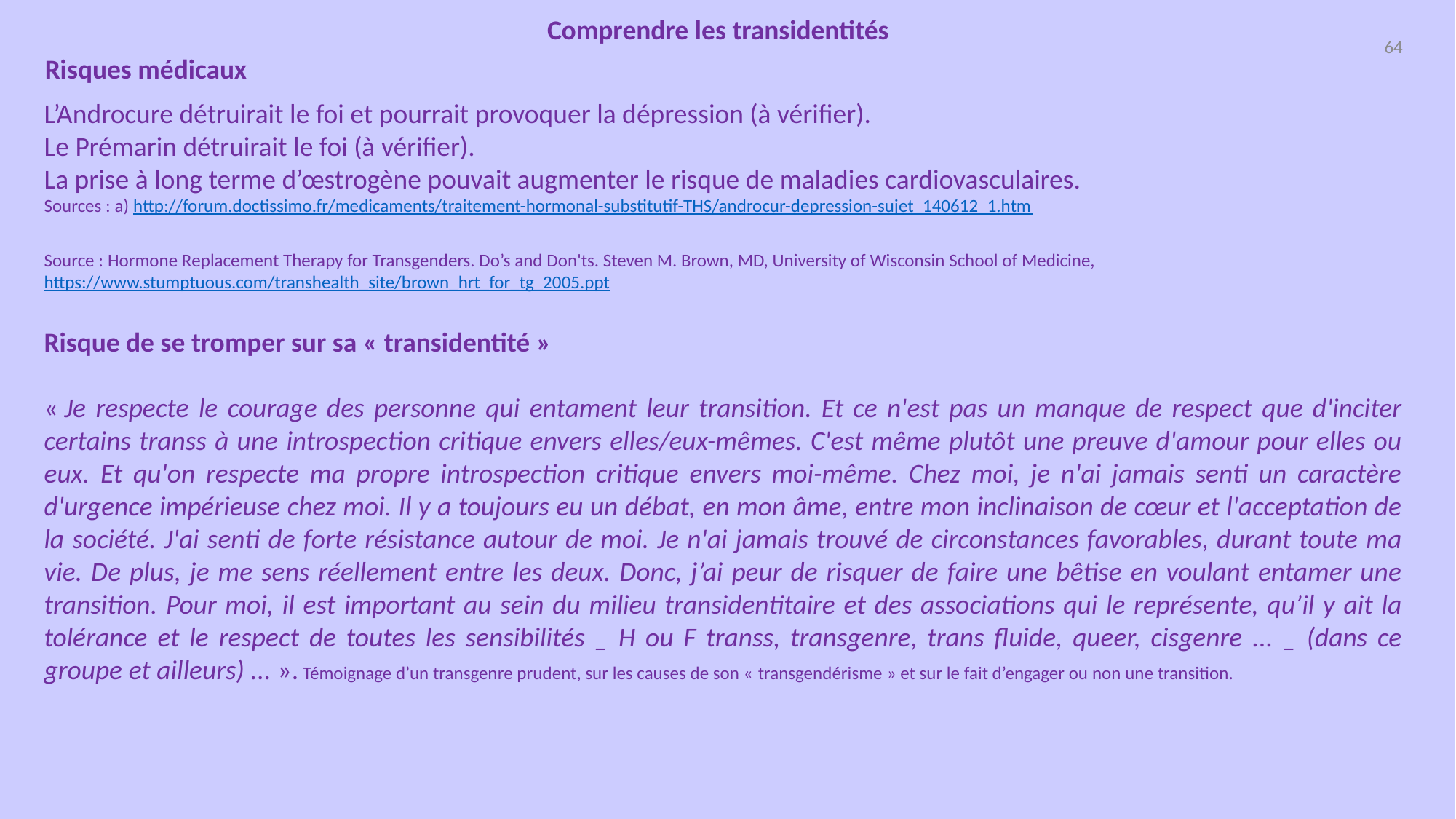

Comprendre les transidentités
64
Risques médicaux
L’Androcure détruirait le foi et pourrait provoquer la dépression (à vérifier).
Le Prémarin détruirait le foi (à vérifier).
La prise à long terme d’œstrogène pouvait augmenter le risque de maladies cardiovasculaires.
Sources : a) http://forum.doctissimo.fr/medicaments/traitement-hormonal-substitutif-THS/androcur-depression-sujet_140612_1.htm

Source : Hormone Replacement Therapy for Transgenders. Do’s and Don'ts. Steven M. Brown, MD, University of Wisconsin School of Medicine, https://www.stumptuous.com/transhealth_site/brown_hrt_for_tg_2005.ppt

Risque de se tromper sur sa « transidentité »

« Je respecte le courage des personne qui entament leur transition. Et ce n'est pas un manque de respect que d'inciter certains transs à une introspection critique envers elles/eux-mêmes. C'est même plutôt une preuve d'amour pour elles ou eux. Et qu'on respecte ma propre introspection critique envers moi-même. Chez moi, je n'ai jamais senti un caractère d'urgence impérieuse chez moi. Il y a toujours eu un débat, en mon âme, entre mon inclinaison de cœur et l'acceptation de la société. J'ai senti de forte résistance autour de moi. Je n'ai jamais trouvé de circonstances favorables, durant toute ma vie. De plus, je me sens réellement entre les deux. Donc, j’ai peur de risquer de faire une bêtise en voulant entamer une transition. Pour moi, il est important au sein du milieu transidentitaire et des associations qui le représente, qu’il y ait la tolérance et le respect de toutes les sensibilités _ H ou F transs, transgenre, trans fluide, queer, cisgenre ... _ (dans ce groupe et ailleurs) ... ». Témoignage d’un transgenre prudent, sur les causes de son « transgendérisme » et sur le fait d’engager ou non une transition.